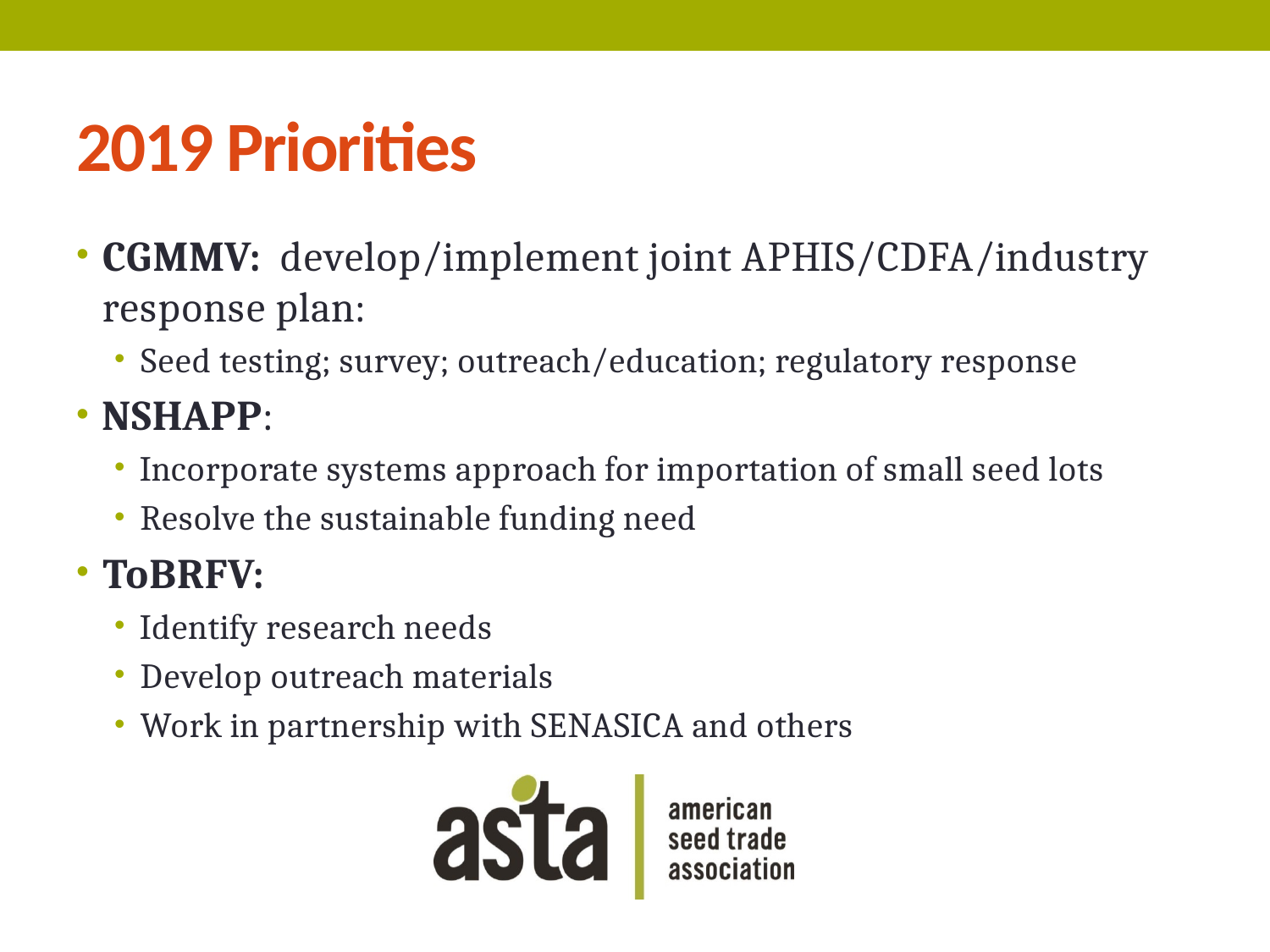

# 2019 Priorities
CGMMV:  develop/implement joint APHIS/CDFA/industry response plan:
Seed testing; survey; outreach/education; regulatory response
NSHAPP:
Incorporate systems approach for importation of small seed lots
Resolve the sustainable funding need
ToBRFV:
Identify research needs
Develop outreach materials
Work in partnership with SENASICA and others